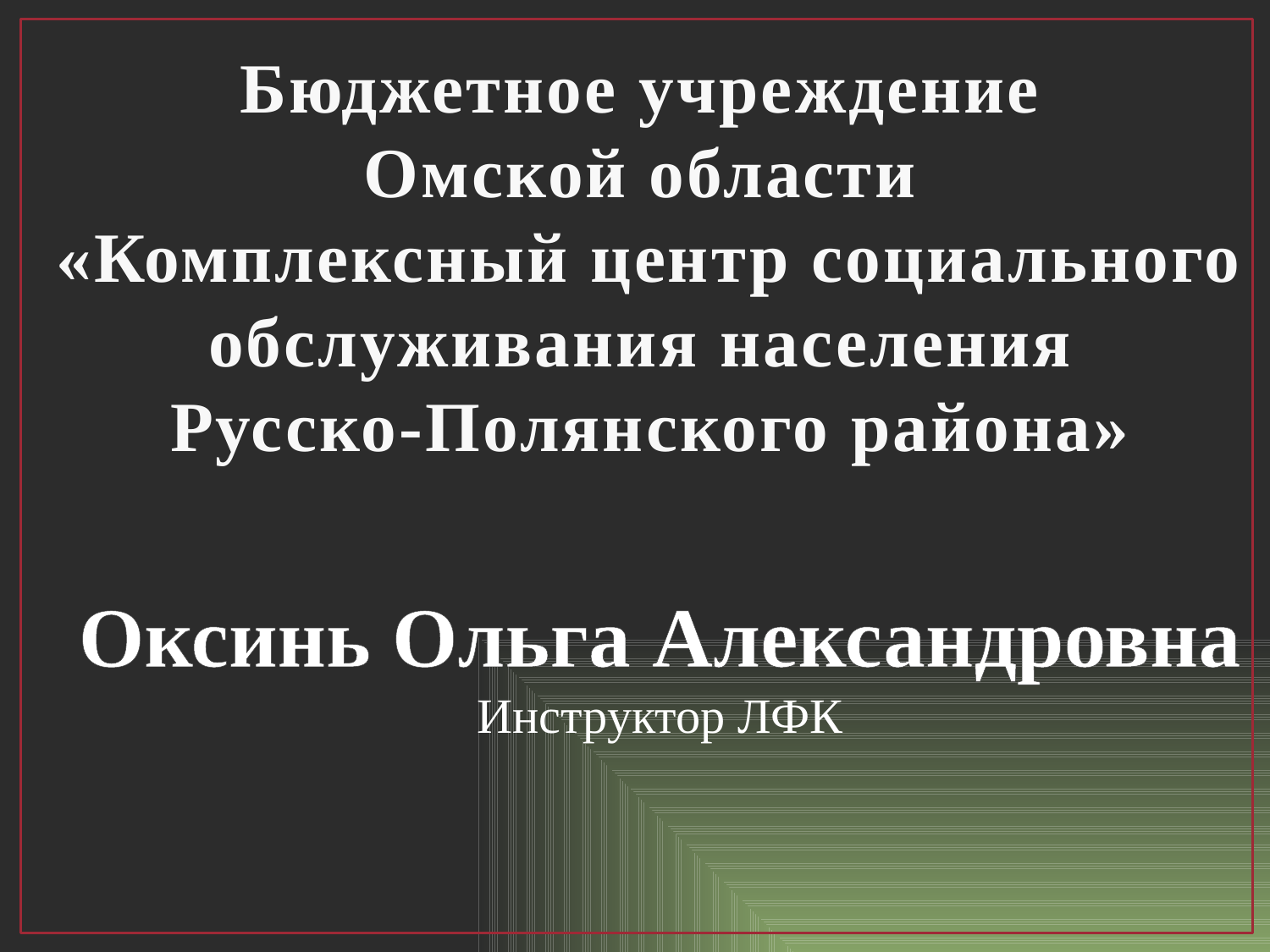

Бюджетное учреждение
Омской области
«Комплексный центр социального обслуживания населения
Русско-Полянского района»
Оксинь Ольга Александровна
Инструктор ЛФК